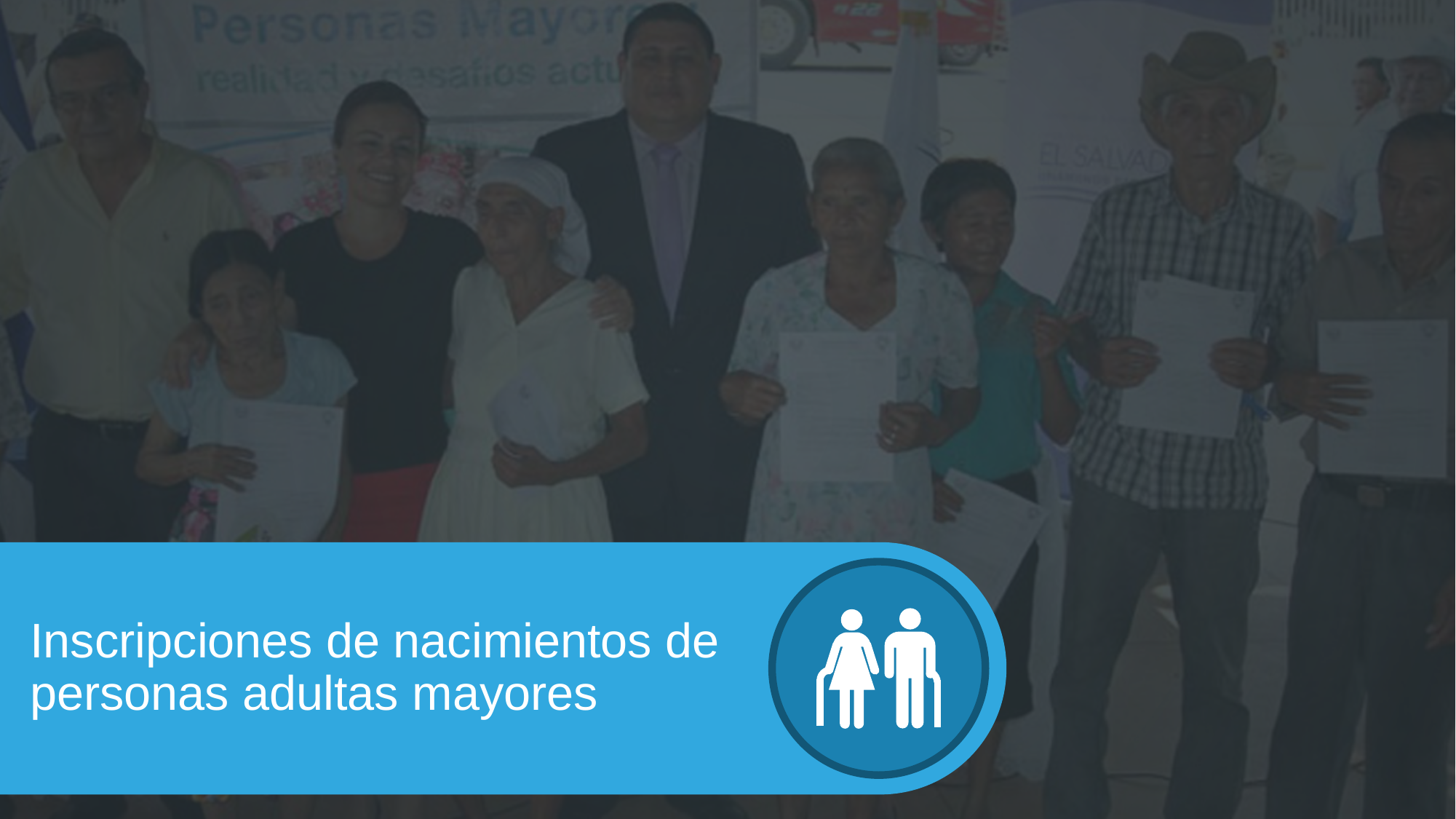

# Inscripciones de nacimientos de personas adultas mayores